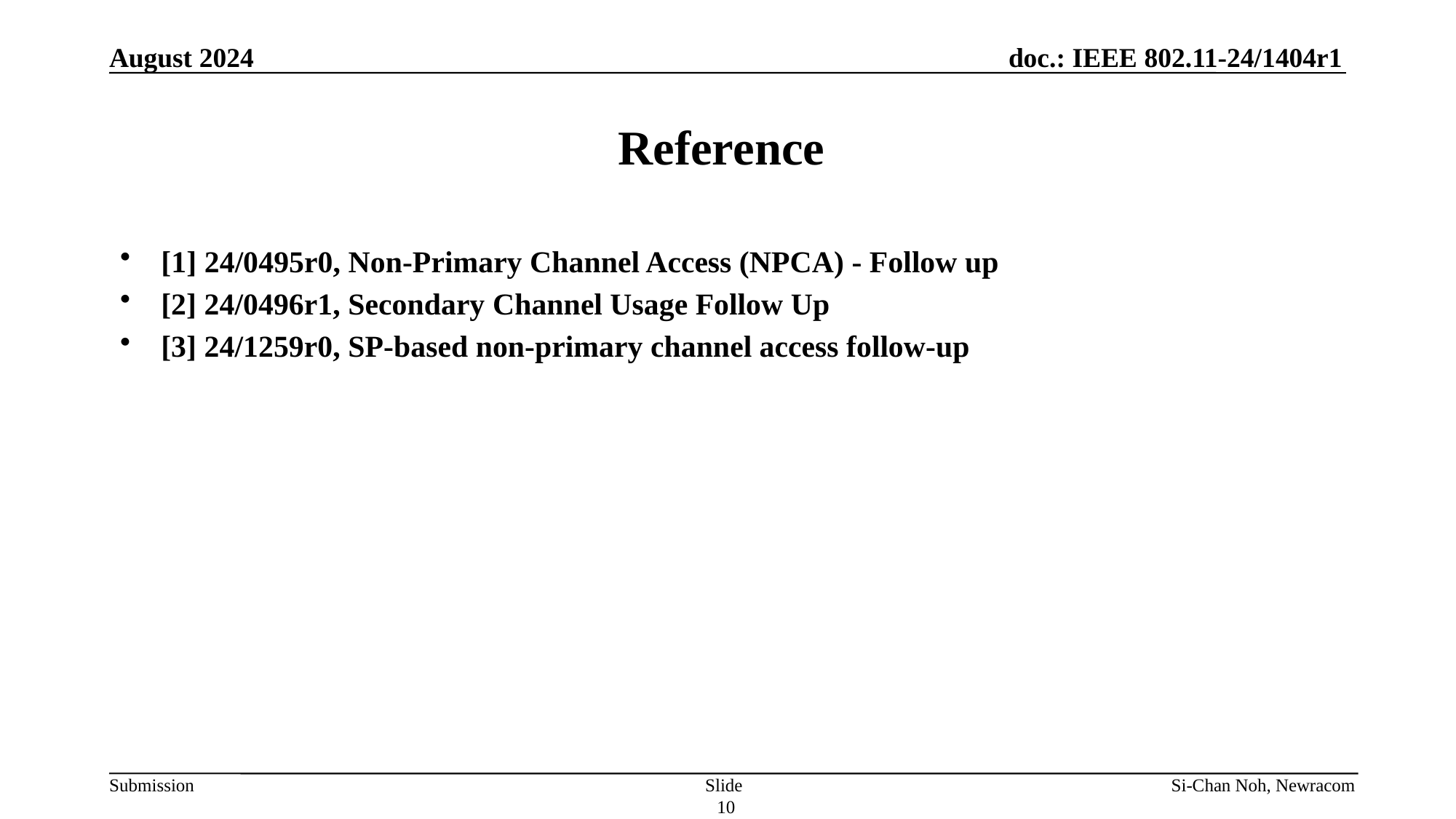

August 2024
# Reference
[1] 24/0495r0, Non-Primary Channel Access (NPCA) - Follow up
[2] 24/0496r1, Secondary Channel Usage Follow Up
[3] 24/1259r0, SP-based non-primary channel access follow-up

Slide 10
Si-Chan Noh, Newracom